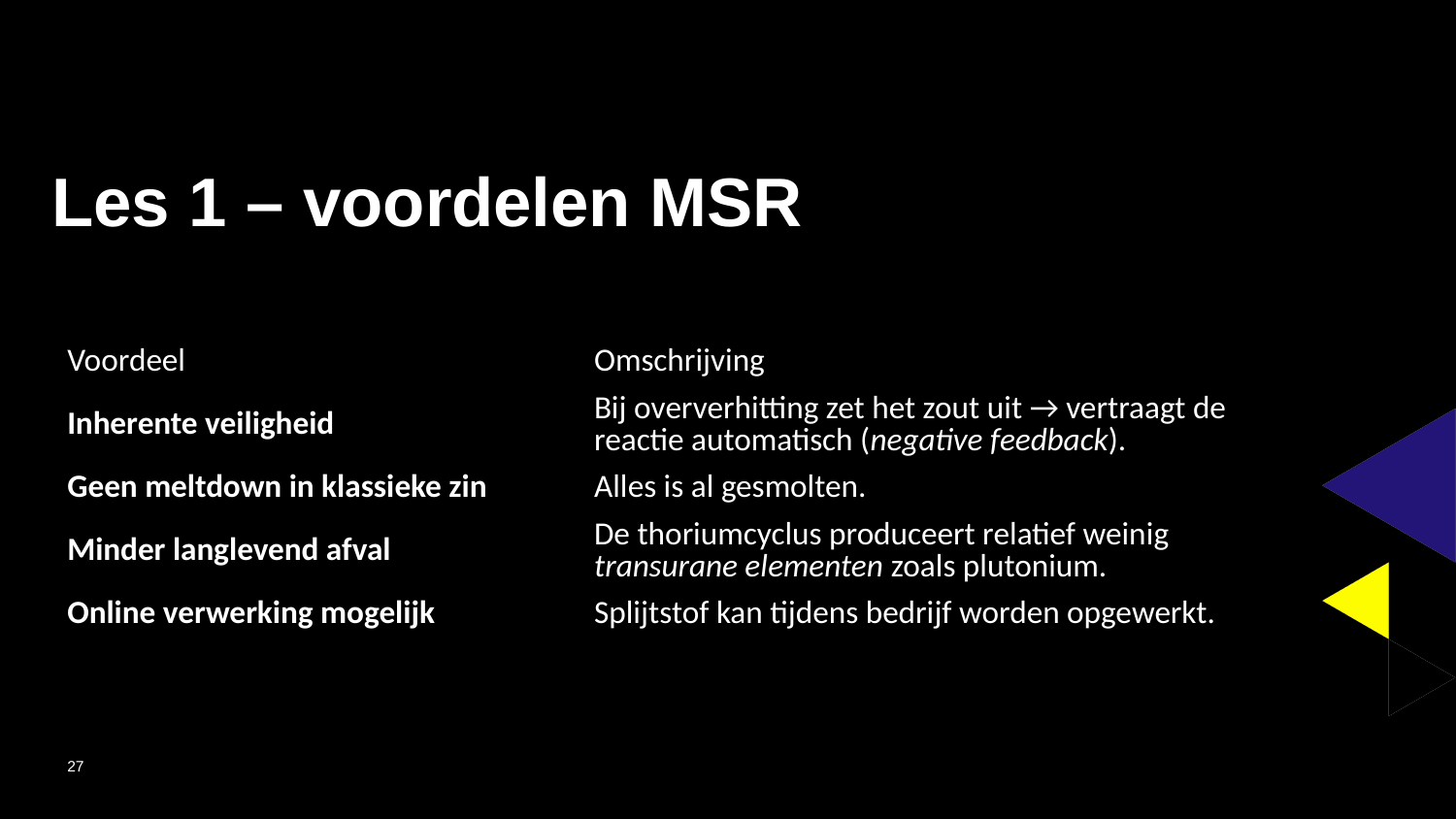

# Les 1 – voordelen MSR
| Voordeel | Omschrijving |
| --- | --- |
| Inherente veiligheid | Bij oververhitting zet het zout uit → vertraagt de reactie automatisch (negative feedback). |
| Geen meltdown in klassieke zin | Alles is al gesmolten. |
| Minder langlevend afval | De thoriumcyclus produceert relatief weinig transurane elementen zoals plutonium. |
| Online verwerking mogelijk | Splijtstof kan tijdens bedrijf worden opgewerkt. |
27